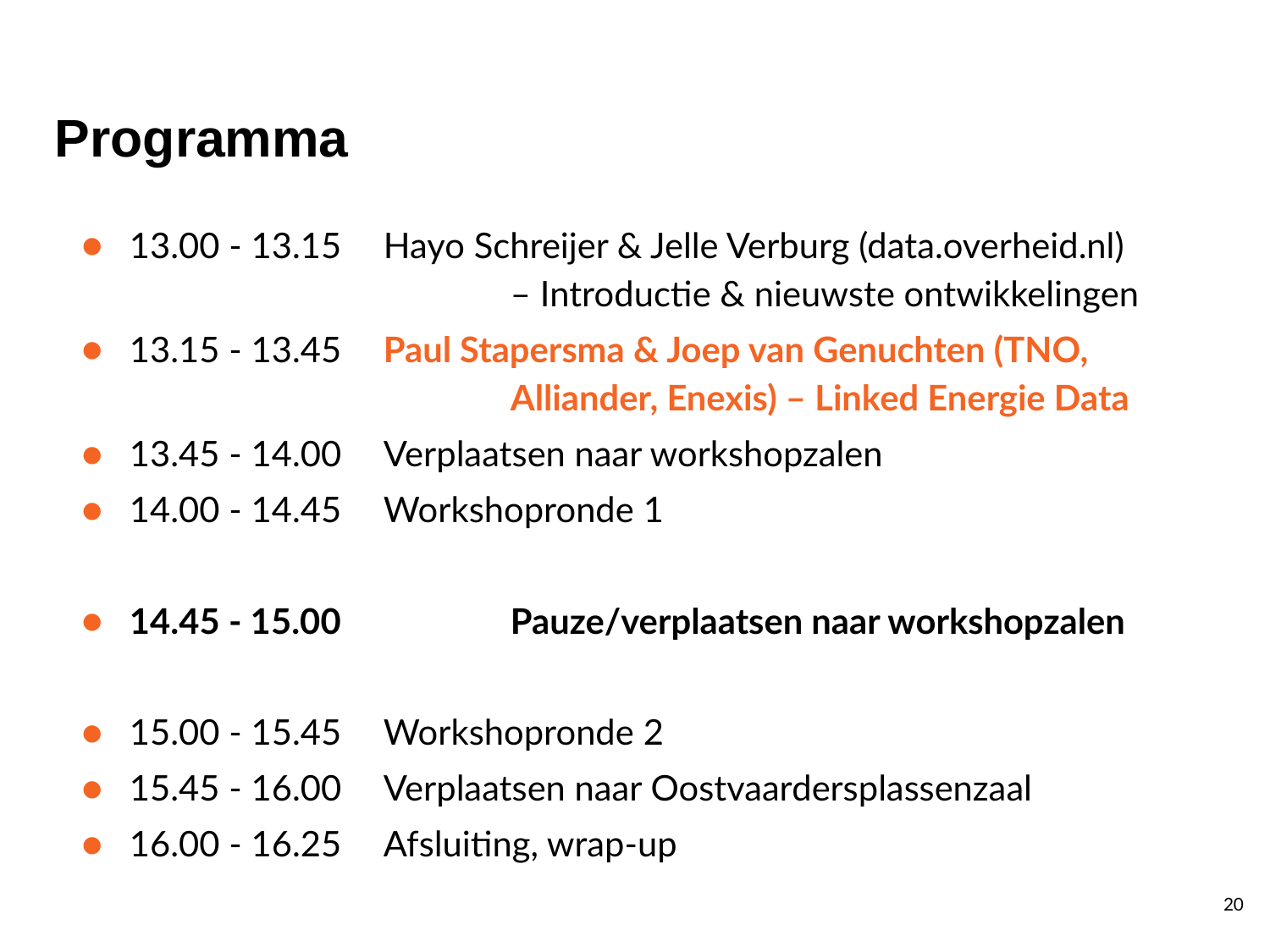

# Programma
13.00 - 13.15 	Hayo Schreijer & Jelle Verburg (data.overheid.nl) 				– Introductie & nieuwste ontwikkelingen
13.15 - 13.45 	Paul Stapersma & Joep van Genuchten (TNO, 				Alliander, Enexis) – Linked Energie Data
13.45 - 14.00 	Verplaatsen naar workshopzalen
14.00 - 14.45 	Workshopronde 1

14.45 - 15.00		Pauze/verplaatsen naar workshopzalen

15.00 - 15.45 	Workshopronde 2
15.45 - 16.00 	Verplaatsen naar Oostvaardersplassenzaal
16.00 - 16.25 	Afsluiting, wrap-up

20